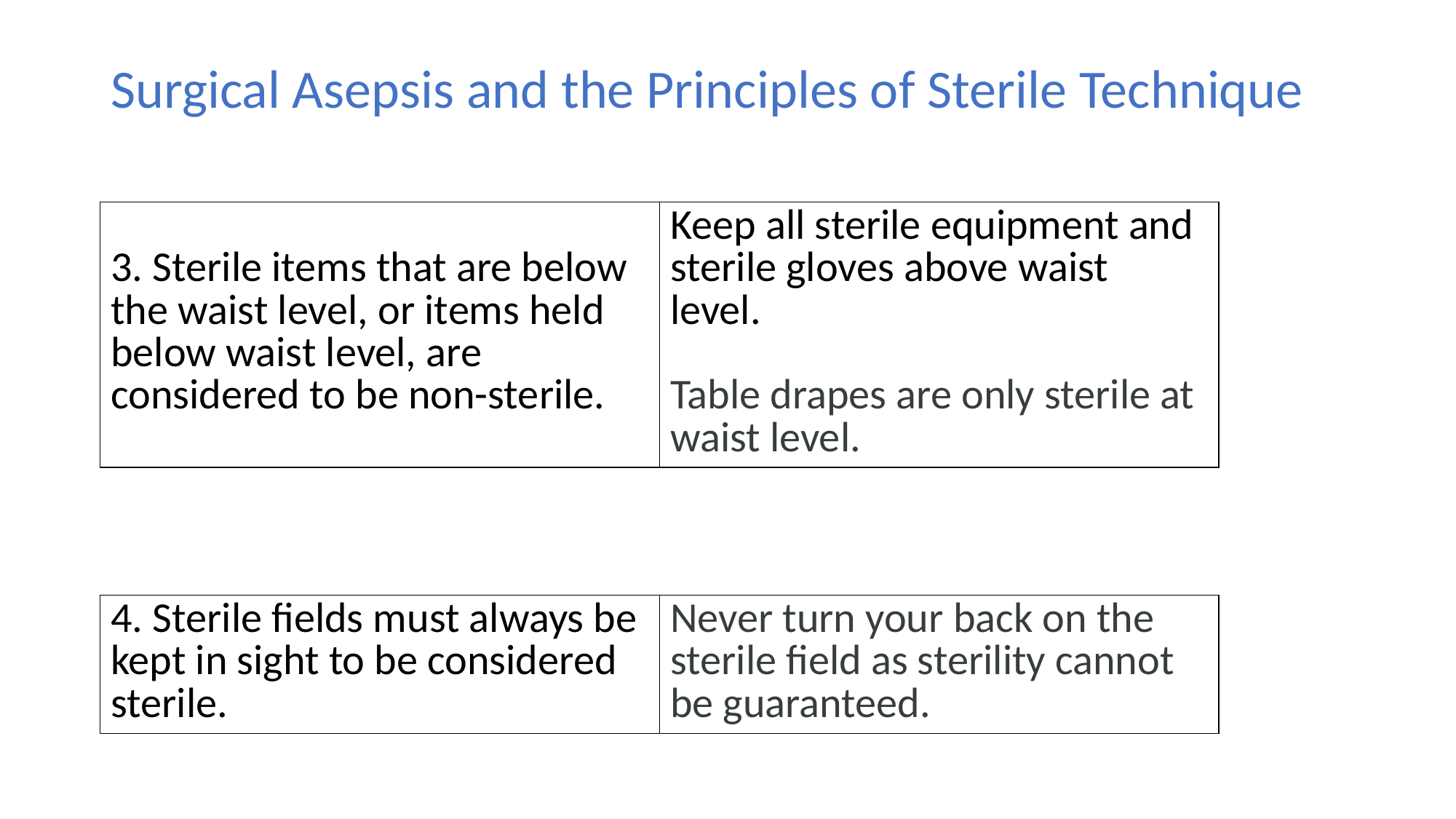

# Surgical Asepsis and the Principles of Sterile Technique
| 3. Sterile items that are below the waist level, or items held below waist level, are considered to be non-sterile. | Keep all sterile equipment and sterile gloves above waist level. Table drapes are only sterile at waist level. |
| --- | --- |
| 4. Sterile fields must always be kept in sight to be considered sterile. | Never turn your back on the sterile field as sterility cannot be guaranteed. |
| --- | --- |